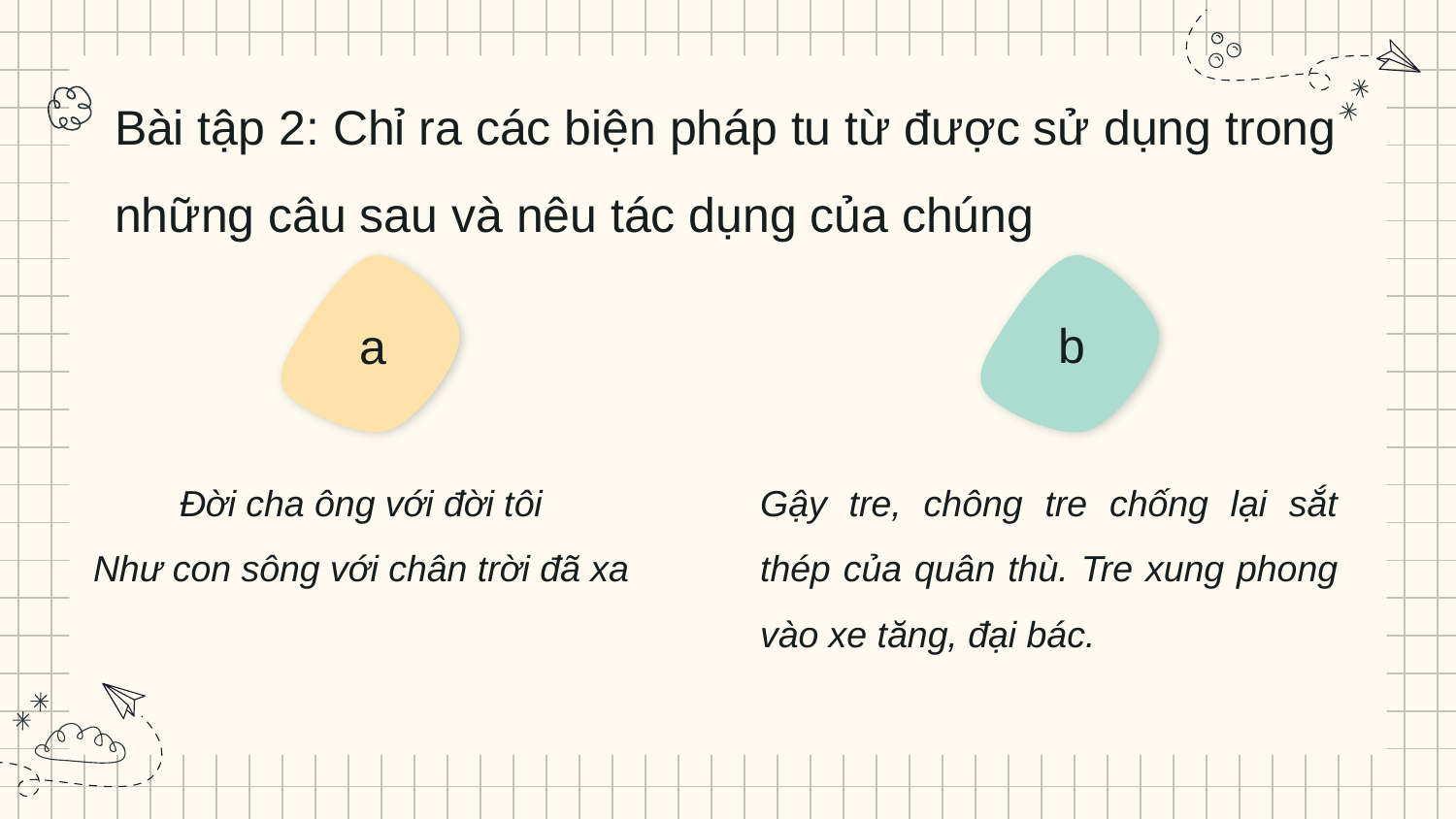

# Bài tập 2: Chỉ ra các biện pháp tu từ được sử dụng trong những câu sau và nêu tác dụng của chúng

b
a
Đời cha ông với đời tôi
Như con sông với chân trời đã xa
Gậy tre, chông tre chống lại sắt thép của quân thù. Tre xung phong vào xe tăng, đại bác.